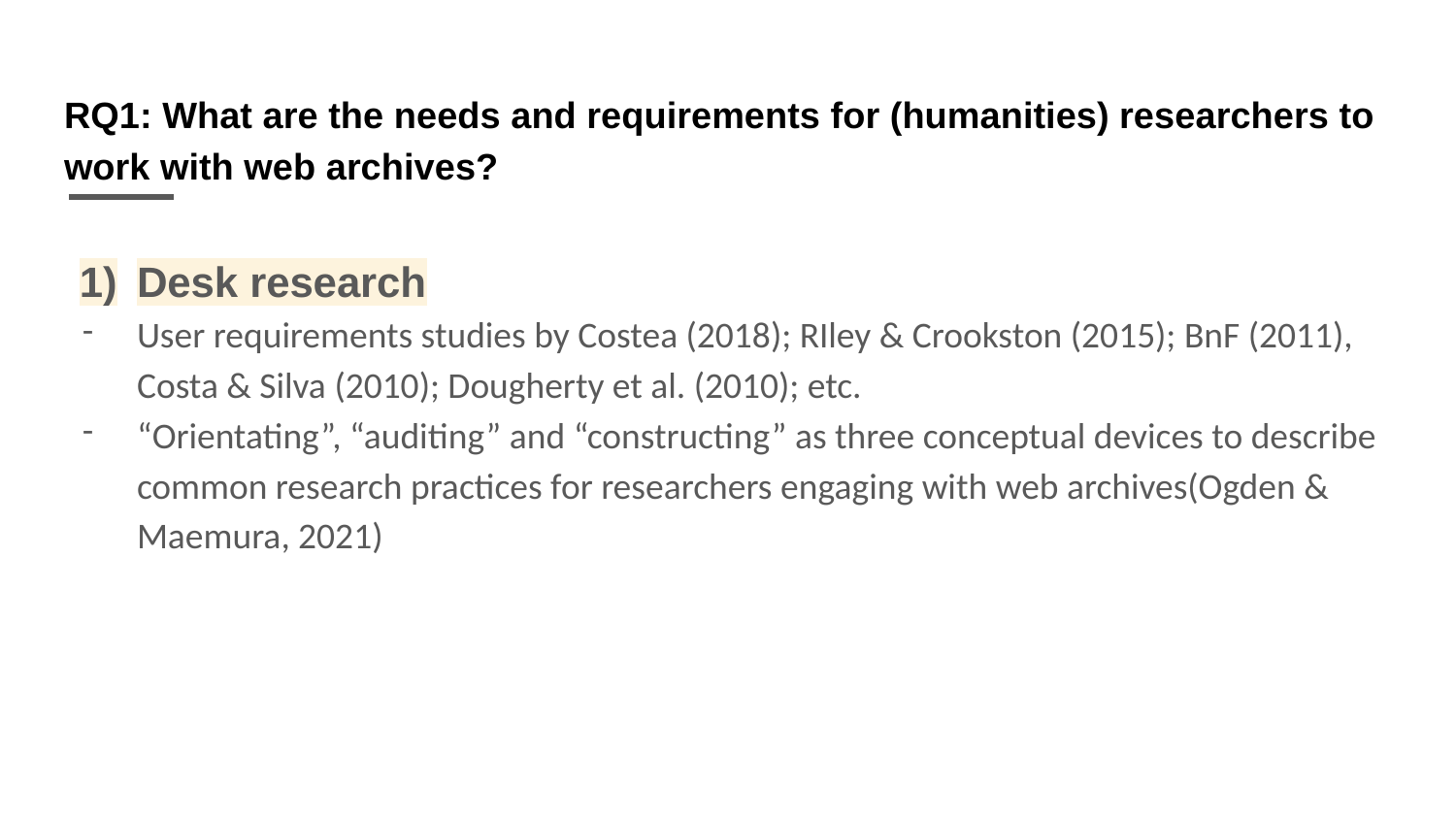

# RQ1: What are the needs and requirements for (humanities) researchers to work with web archives?
Desk research
User requirements studies by Costea (2018); RIley & Crookston (2015); BnF (2011), Costa & Silva (2010); Dougherty et al. (2010); etc.
“Orientating”, “auditing” and “constructing” as three conceptual devices to describe common research practices for researchers engaging with web archives(Ogden & Maemura, 2021)